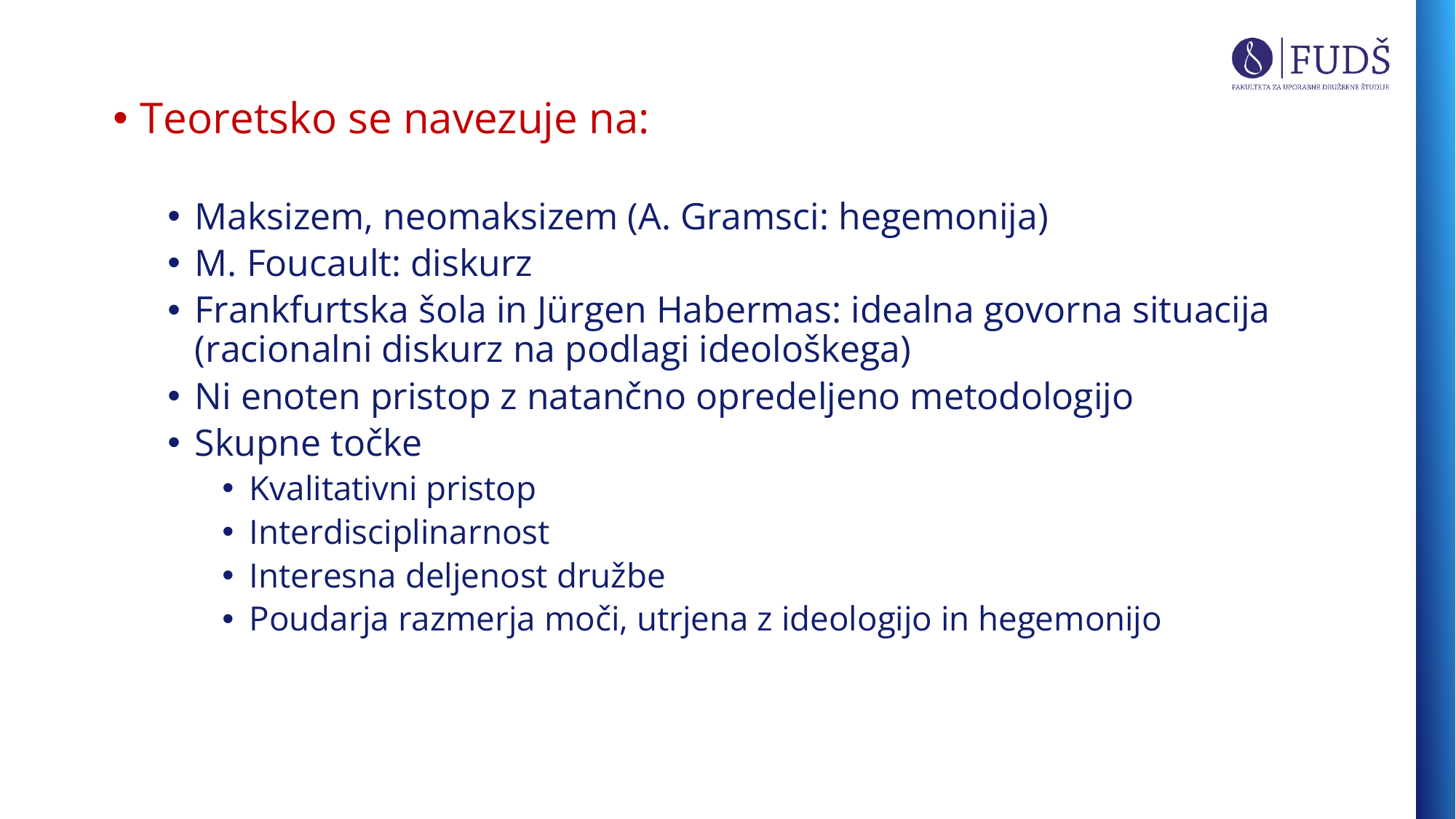

Teoretsko se navezuje na:

Maksizem, neomaksizem (A. Gramsci: hegemonija)
M. Foucault: diskurz
Frankfurtska šola in Jürgen Habermas: idealna govorna situacija (racionalni diskurz na podlagi ideološkega)
Ni enoten pristop z natančno opredeljeno metodologijo
Skupne točke
Kvalitativni pristop
Interdisciplinarnost
Interesna deljenost družbe
Poudarja razmerja moči, utrjena z ideologijo in hegemonijo